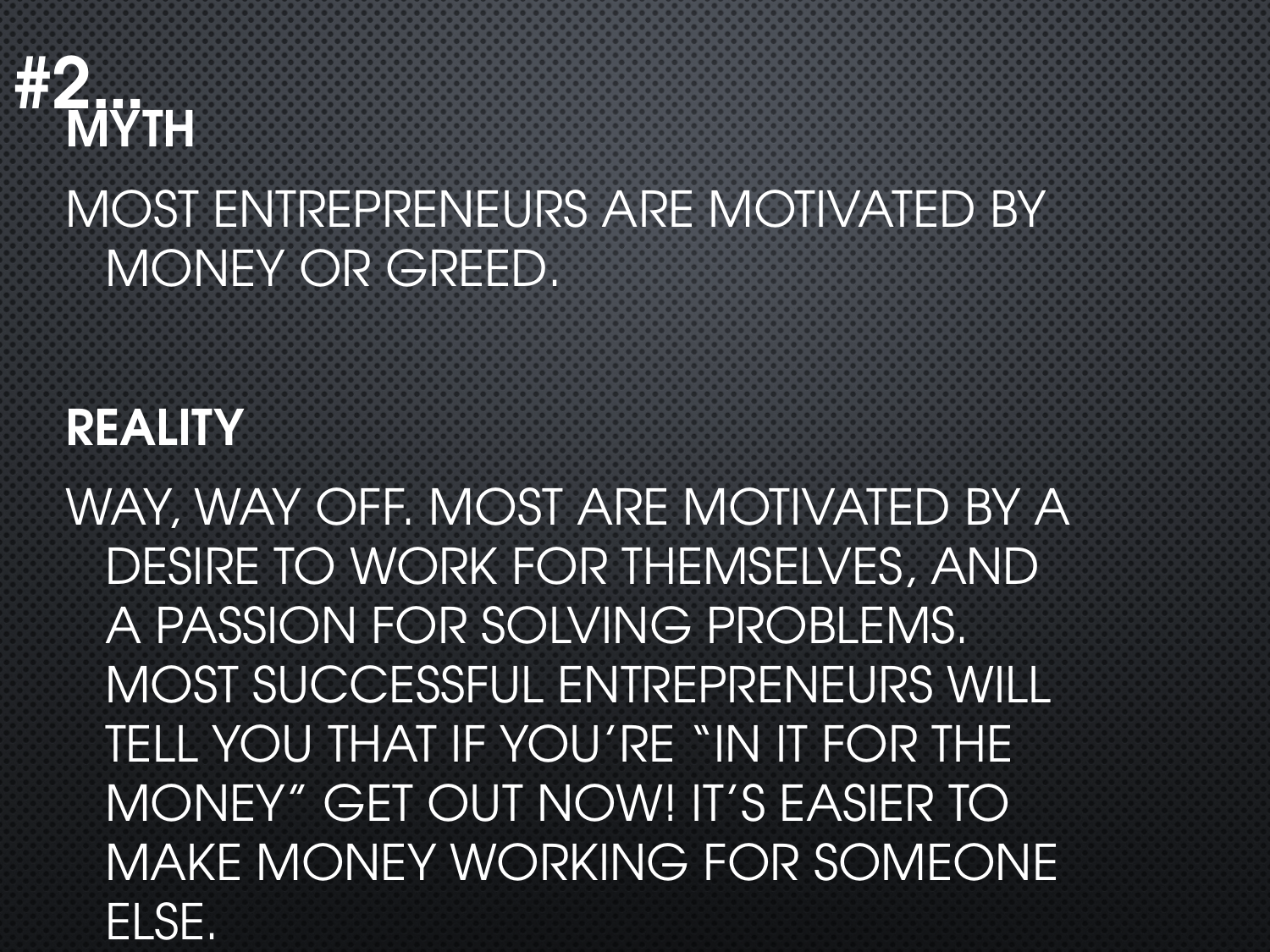

# #2…
MYTH
Most entrepreneurs are motivated by money or greed.

REALITY
Way, way off. Most are motivated by a desire to work for themselves, and a passion for solving problems. Most successful entrepreneurs will tell you that if you’re “in it for the money” get out now! It’s easier to make money working for someone else.